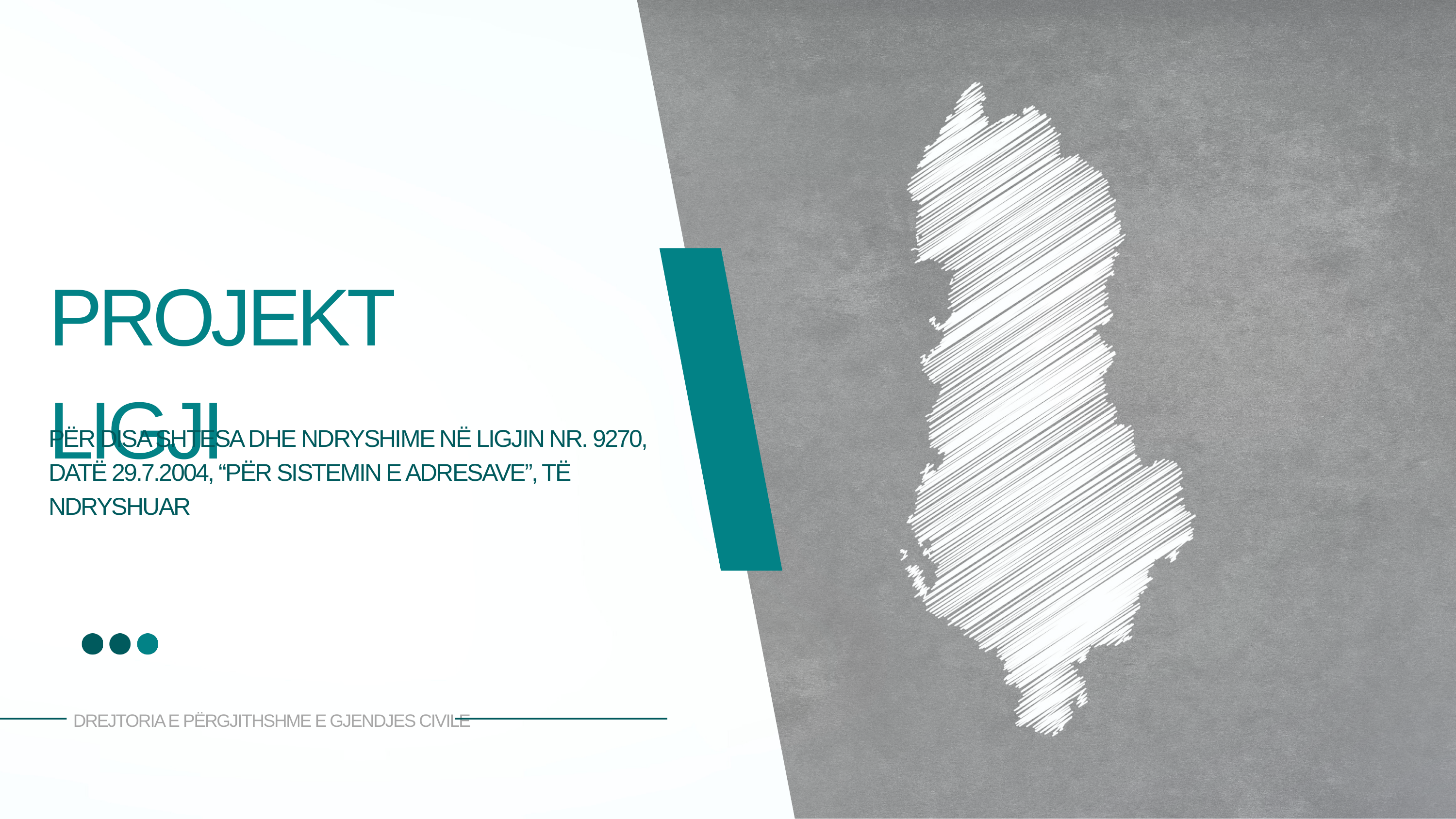

PROJEKT LIGJI

PËR DISA SHTESA DHE NDRYSHIME NË LIGJIN NR. 9270, DATË 29.7.2004, “PËR SISTEMIN E ADRESAVE”, TË NDRYSHUAR

DREJTORIA E PËRGJITHSHME E GJENDJES CIVILE